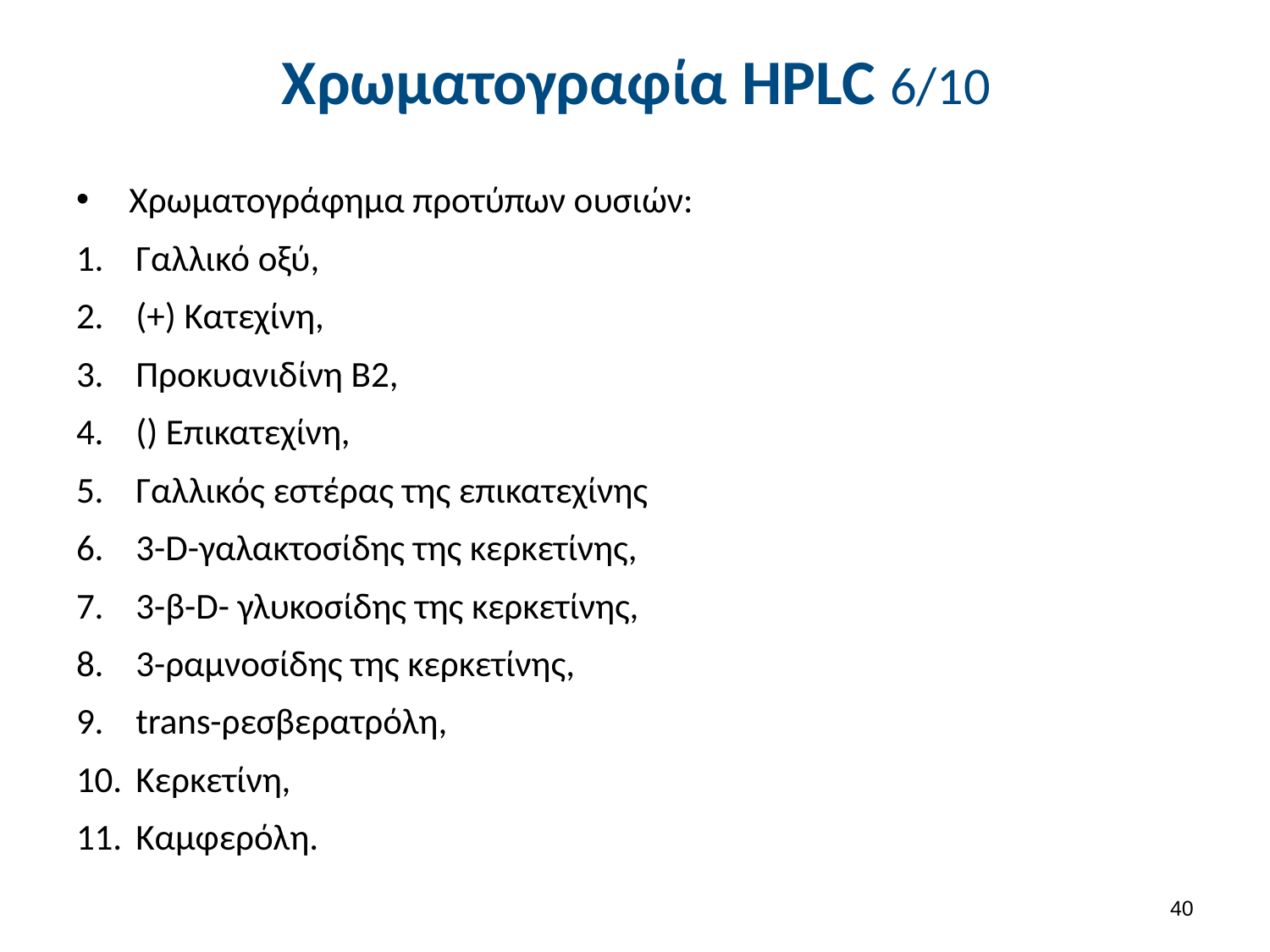

# Χρωματογραφία HPLC 6/10
 Χρωματογράφημα προτύπων ουσιών:
Γαλλικό οξύ,
(+) Κατεχίνη,
Προκυανιδίνη Β2,
() Επικατεχίνη,
Γαλλικός εστέρας της επικατεχίνης
3-D-γαλακτοσίδης της κερκετίνης,
3-β-D- γλυκοσίδης της κερκετίνης,
3-ραμνοσίδης της κερκετίνης,
trans-ρεσβερατρόλη,
Κερκετίνη,
Καμφερόλη.

40